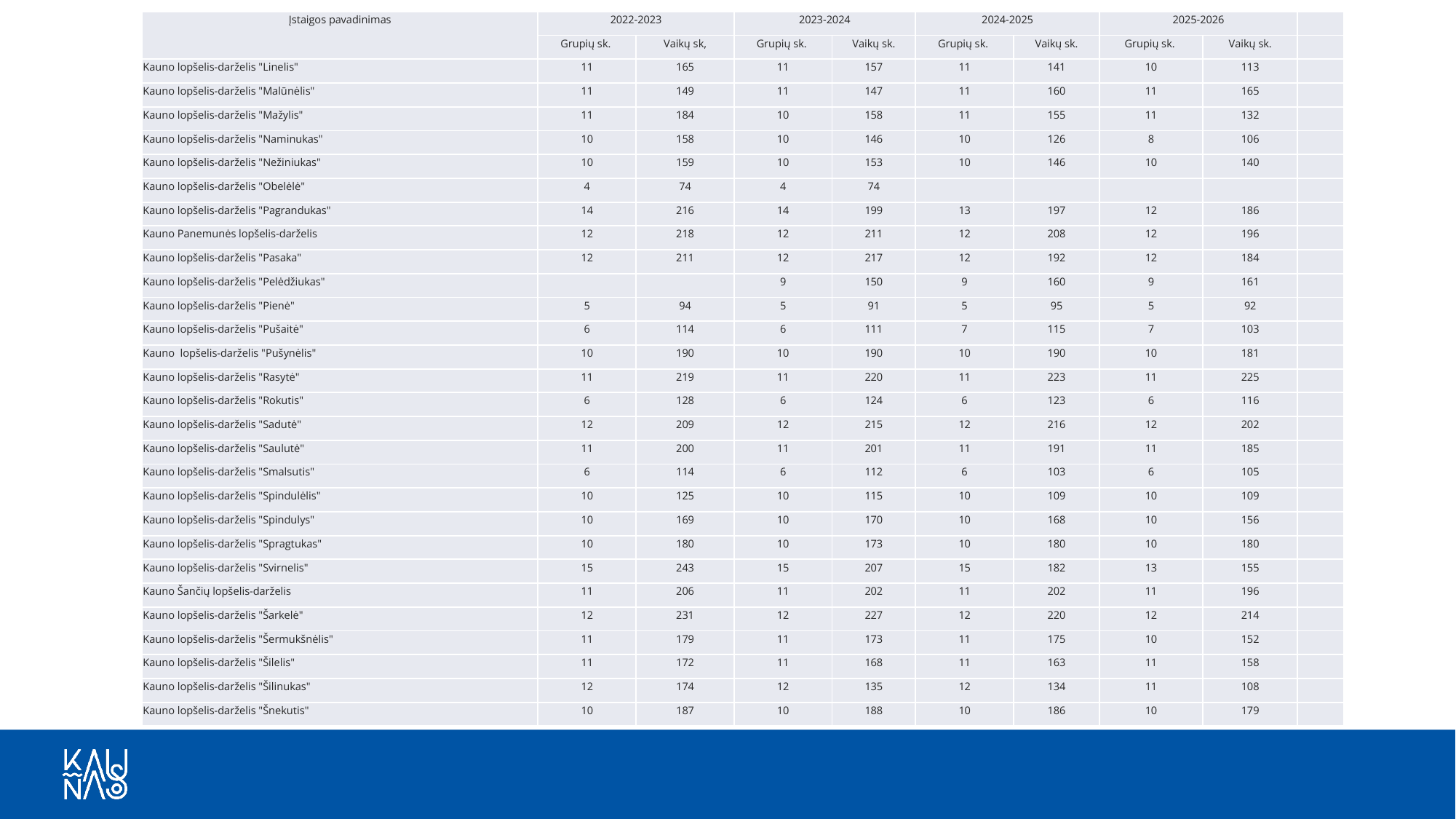

| Įstaigos pavadinimas | 2022-2023 |  | 2023-2024 |  | 2024-2025 |  | 2025-2026 |  |  |
| --- | --- | --- | --- | --- | --- | --- | --- | --- | --- |
|  | Grupių sk. | Vaikų sk, | Grupių sk. | Vaikų sk. | Grupių sk. | Vaikų sk. | Grupių sk. | Vaikų sk. |  |
| Kauno lopšelis-darželis "Linelis" | 11 | 165 | 11 | 157 | 11 | 141 | 10 | 113 |  |
| Kauno lopšelis-darželis "Malūnėlis" | 11 | 149 | 11 | 147 | 11 | 160 | 11 | 165 |  |
| Kauno lopšelis-darželis "Mažylis" | 11 | 184 | 10 | 158 | 11 | 155 | 11 | 132 |  |
| Kauno lopšelis-darželis "Naminukas" | 10 | 158 | 10 | 146 | 10 | 126 | 8 | 106 |  |
| Kauno lopšelis-darželis "Nežiniukas" | 10 | 159 | 10 | 153 | 10 | 146 | 10 | 140 |  |
| Kauno lopšelis-darželis "Obelėlė" | 4 | 74 | 4 | 74 |  |  |  |  |  |
| Kauno lopšelis-darželis "Pagrandukas" | 14 | 216 | 14 | 199 | 13 | 197 | 12 | 186 |  |
| Kauno Panemunės lopšelis-darželis | 12 | 218 | 12 | 211 | 12 | 208 | 12 | 196 |  |
| Kauno lopšelis-darželis "Pasaka" | 12 | 211 | 12 | 217 | 12 | 192 | 12 | 184 |  |
| Kauno lopšelis-darželis "Pelėdžiukas" |  |  | 9 | 150 | 9 | 160 | 9 | 161 |  |
| Kauno lopšelis-darželis "Pienė" | 5 | 94 | 5 | 91 | 5 | 95 | 5 | 92 |  |
| Kauno lopšelis-darželis "Pušaitė" | 6 | 114 | 6 | 111 | 7 | 115 | 7 | 103 |  |
| Kauno lopšelis-darželis "Pušynėlis" | 10 | 190 | 10 | 190 | 10 | 190 | 10 | 181 |  |
| Kauno lopšelis-darželis "Rasytė" | 11 | 219 | 11 | 220 | 11 | 223 | 11 | 225 |  |
| Kauno lopšelis-darželis "Rokutis" | 6 | 128 | 6 | 124 | 6 | 123 | 6 | 116 |  |
| Kauno lopšelis-darželis "Sadutė" | 12 | 209 | 12 | 215 | 12 | 216 | 12 | 202 |  |
| Kauno lopšelis-darželis "Saulutė" | 11 | 200 | 11 | 201 | 11 | 191 | 11 | 185 |  |
| Kauno lopšelis-darželis "Smalsutis" | 6 | 114 | 6 | 112 | 6 | 103 | 6 | 105 |  |
| Kauno lopšelis-darželis "Spindulėlis" | 10 | 125 | 10 | 115 | 10 | 109 | 10 | 109 |  |
| Kauno lopšelis-darželis "Spindulys" | 10 | 169 | 10 | 170 | 10 | 168 | 10 | 156 |  |
| Kauno lopšelis-darželis "Spragtukas" | 10 | 180 | 10 | 173 | 10 | 180 | 10 | 180 |  |
| Kauno lopšelis-darželis "Svirnelis" | 15 | 243 | 15 | 207 | 15 | 182 | 13 | 155 |  |
| Kauno Šančių lopšelis-darželis | 11 | 206 | 11 | 202 | 11 | 202 | 11 | 196 |  |
| Kauno lopšelis-darželis "Šarkelė" | 12 | 231 | 12 | 227 | 12 | 220 | 12 | 214 |  |
| Kauno lopšelis-darželis "Šermukšnėlis" | 11 | 179 | 11 | 173 | 11 | 175 | 10 | 152 |  |
| Kauno lopšelis-darželis "Šilelis" | 11 | 172 | 11 | 168 | 11 | 163 | 11 | 158 |  |
| Kauno lopšelis-darželis "Šilinukas" | 12 | 174 | 12 | 135 | 12 | 134 | 11 | 108 |  |
| Kauno lopšelis-darželis "Šnekutis" | 10 | 187 | 10 | 188 | 10 | 186 | 10 | 179 |  |